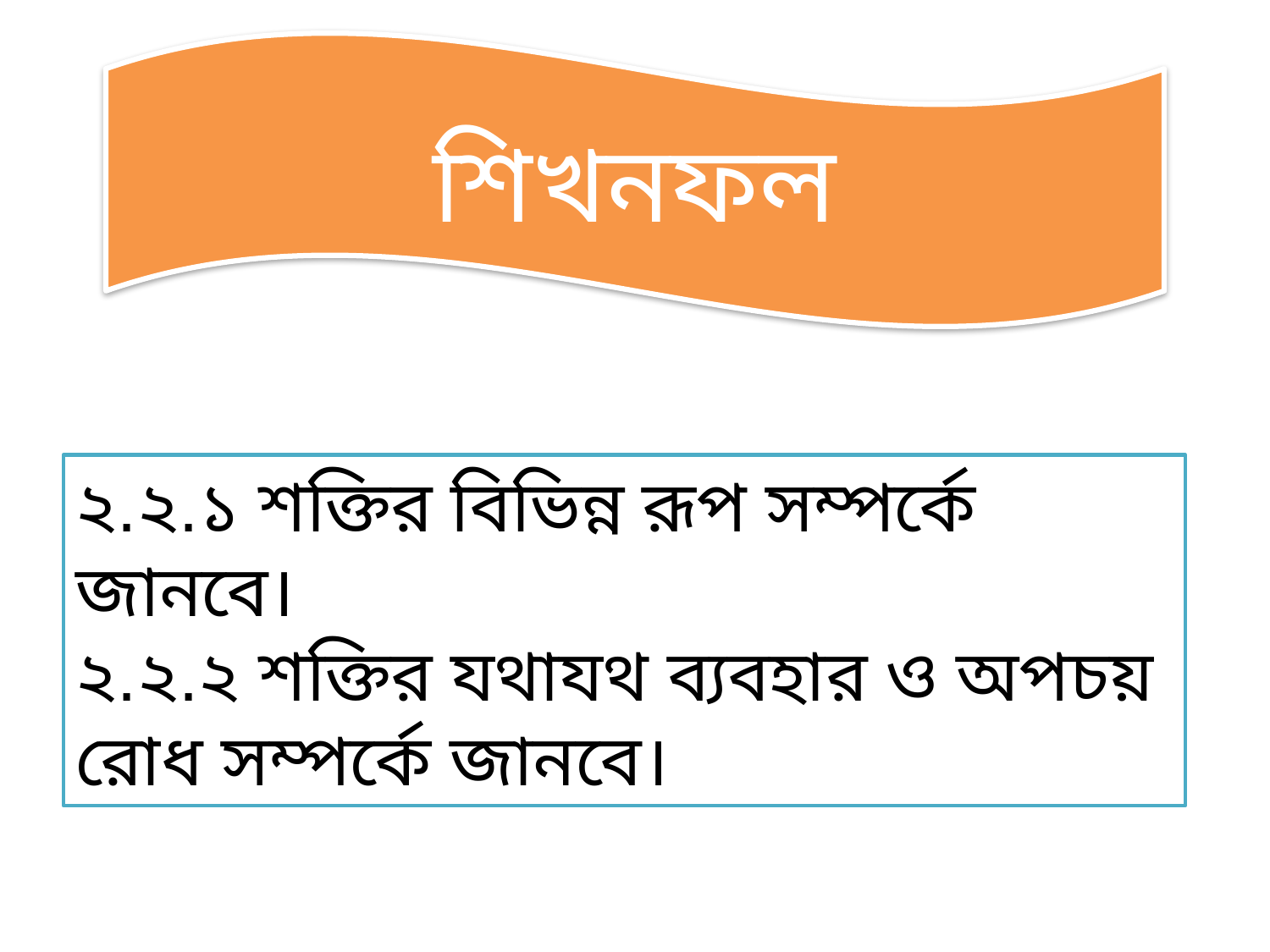

শিখনফল
২.২.১ শক্তির বিভিন্ন রূপ সম্পর্কে জানবে।
২.২.২ শক্তির যথাযথ ব্যবহার ও অপচয় রোধ সম্পর্কে জানবে।